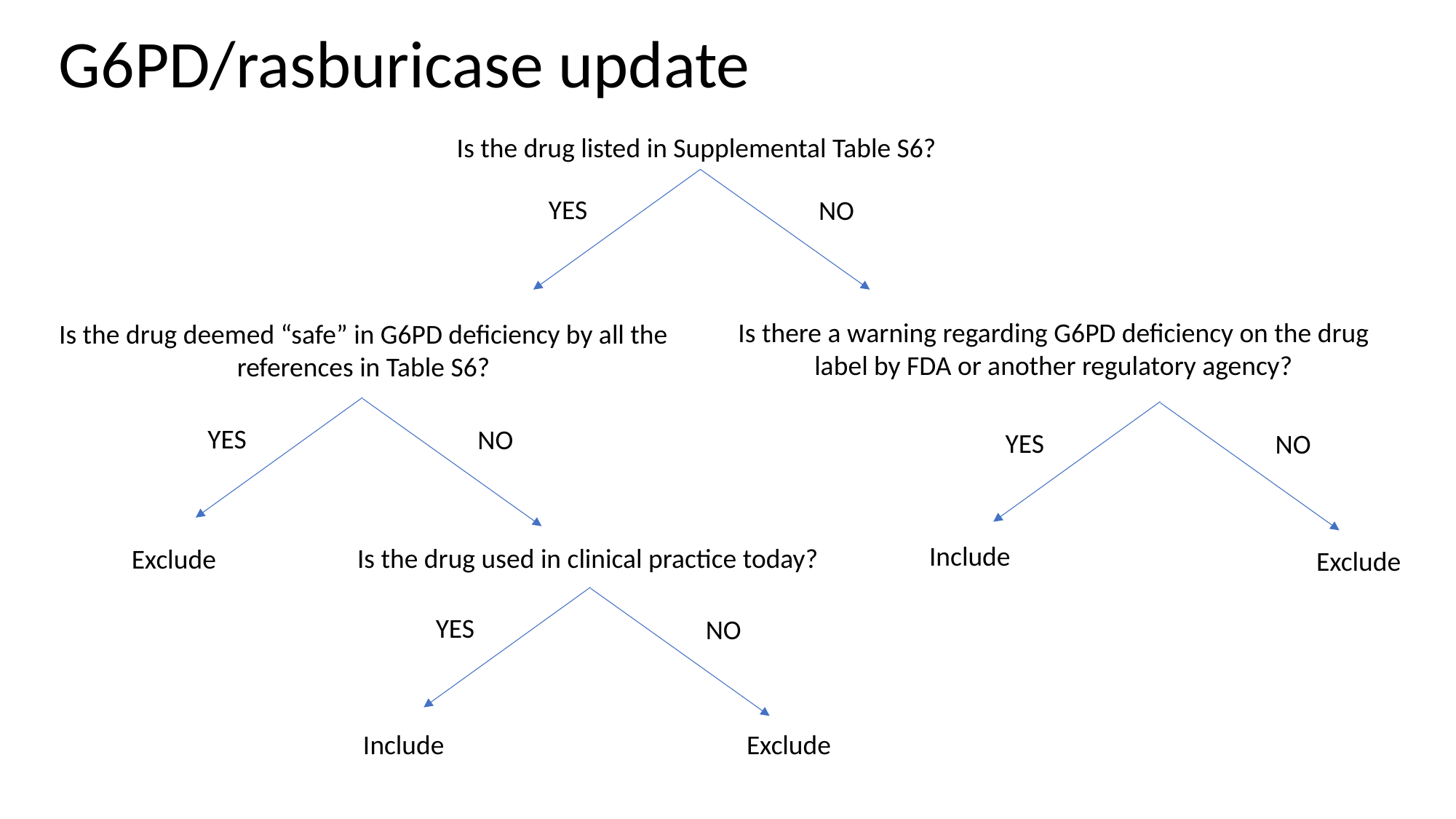

# G6PD/rasburicase update
Is the drug listed in Supplemental Table S6?
YES
NO
Is there a warning regarding G6PD deficiency on the drug label by FDA or another regulatory agency?
YES
NO
YES
NO
Include
Is the drug used in clinical practice today?
Exclude
Exclude
YES
NO
Include
Exclude
Is the drug deemed “safe” in G6PD deficiency by all the references in Table S6?